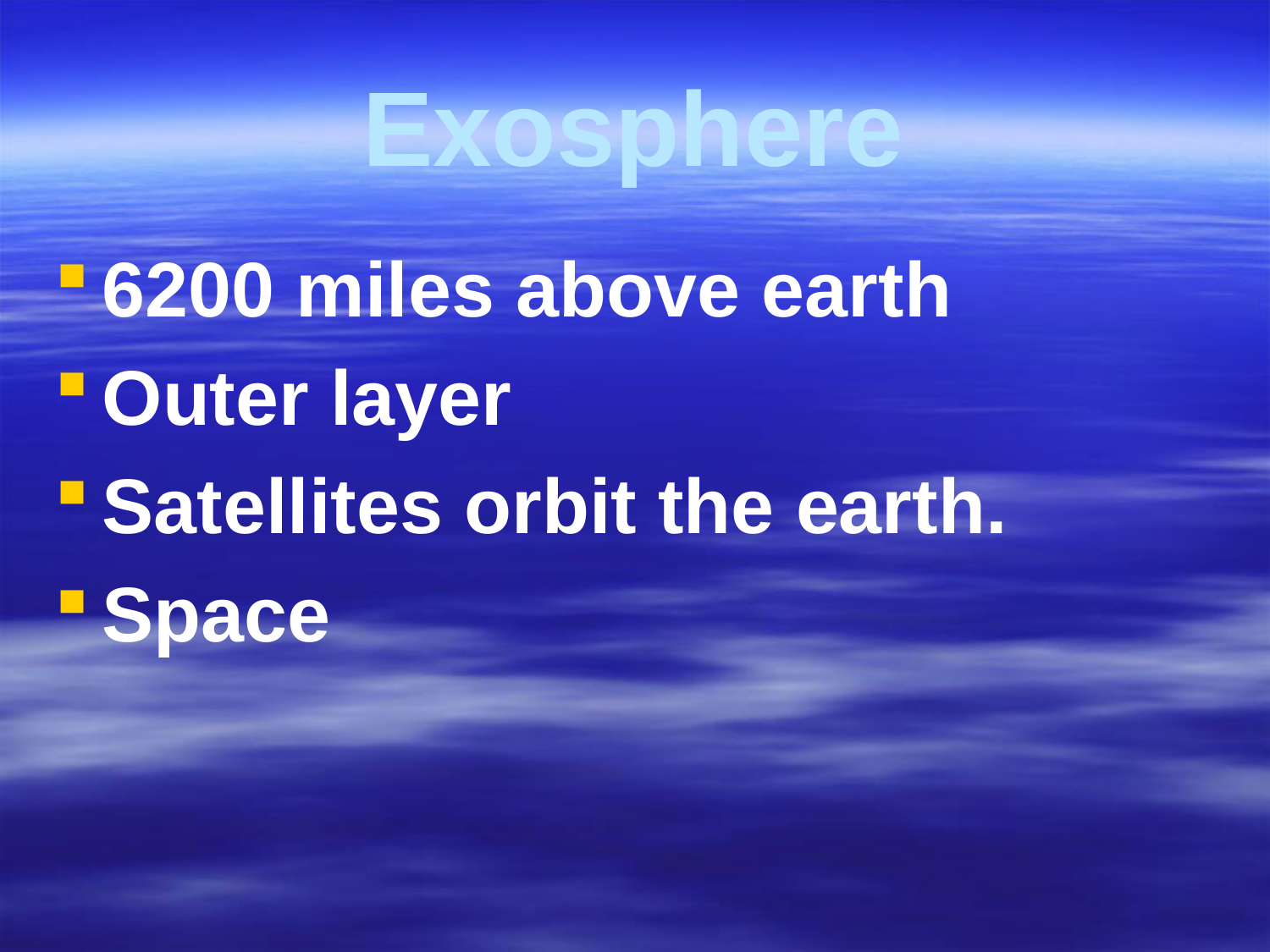

# Exosphere
6200 miles above earth
Outer layer
Satellites orbit the earth.
Space